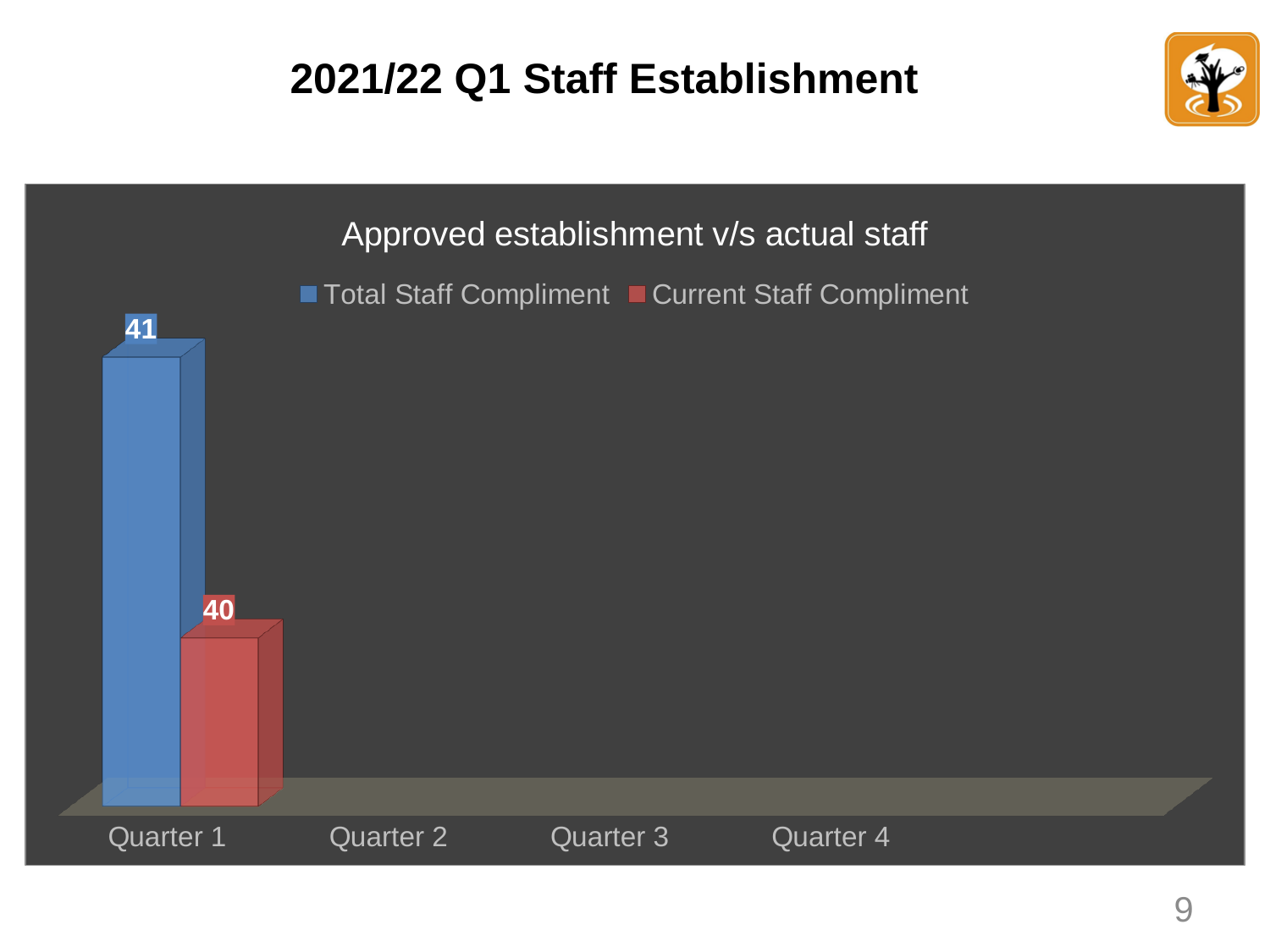

# 2021/22 Q1 Staff Establishment

[unsupported chart]

9